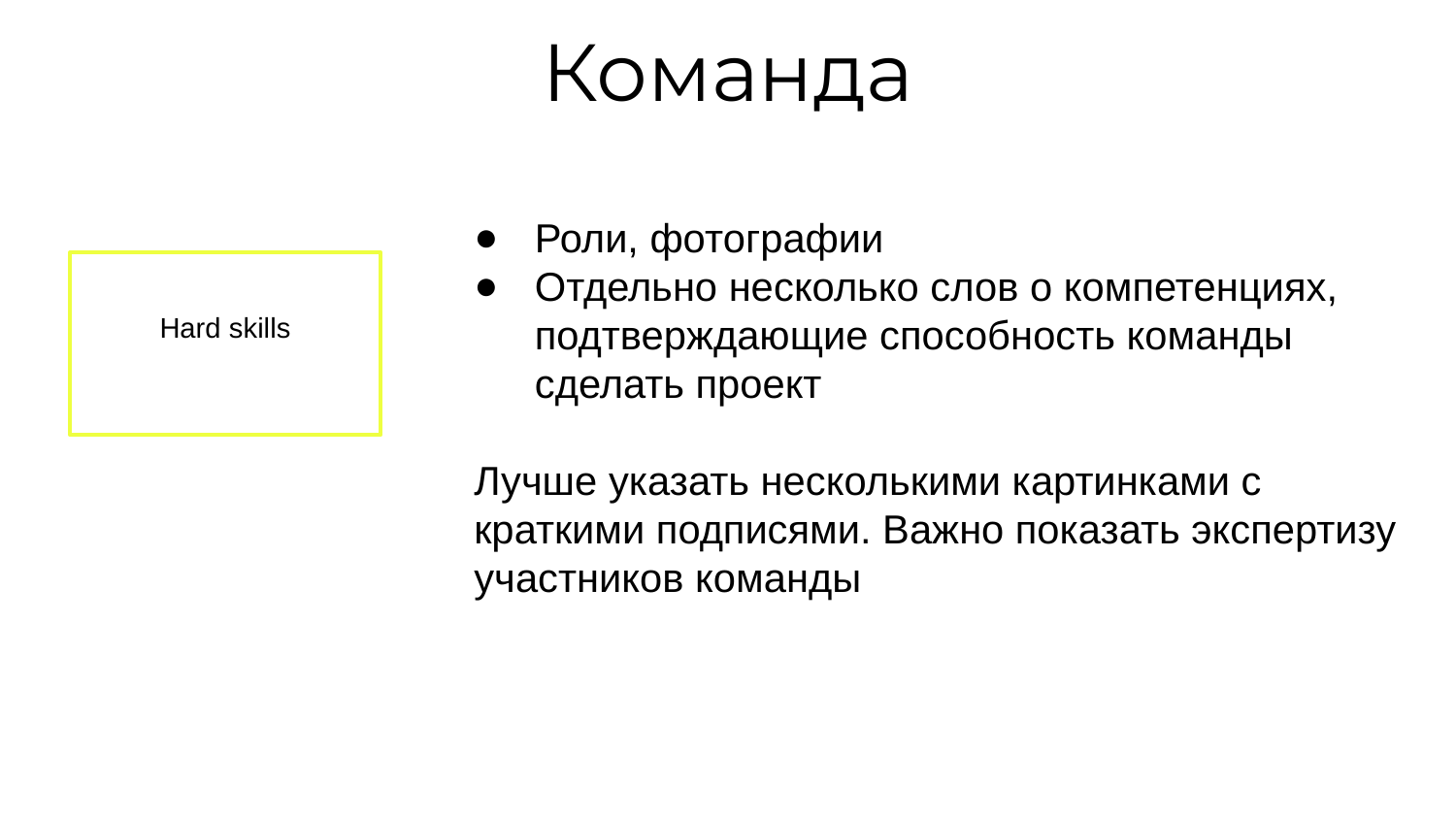

# Команда
Роли, фотографии
Отдельно несколько слов о компетенциях, подтверждающие способность команды сделать проект

Лучше указать несколькими картинками с краткими подписями. Важно показать экспертизу участников команды
Hard skills